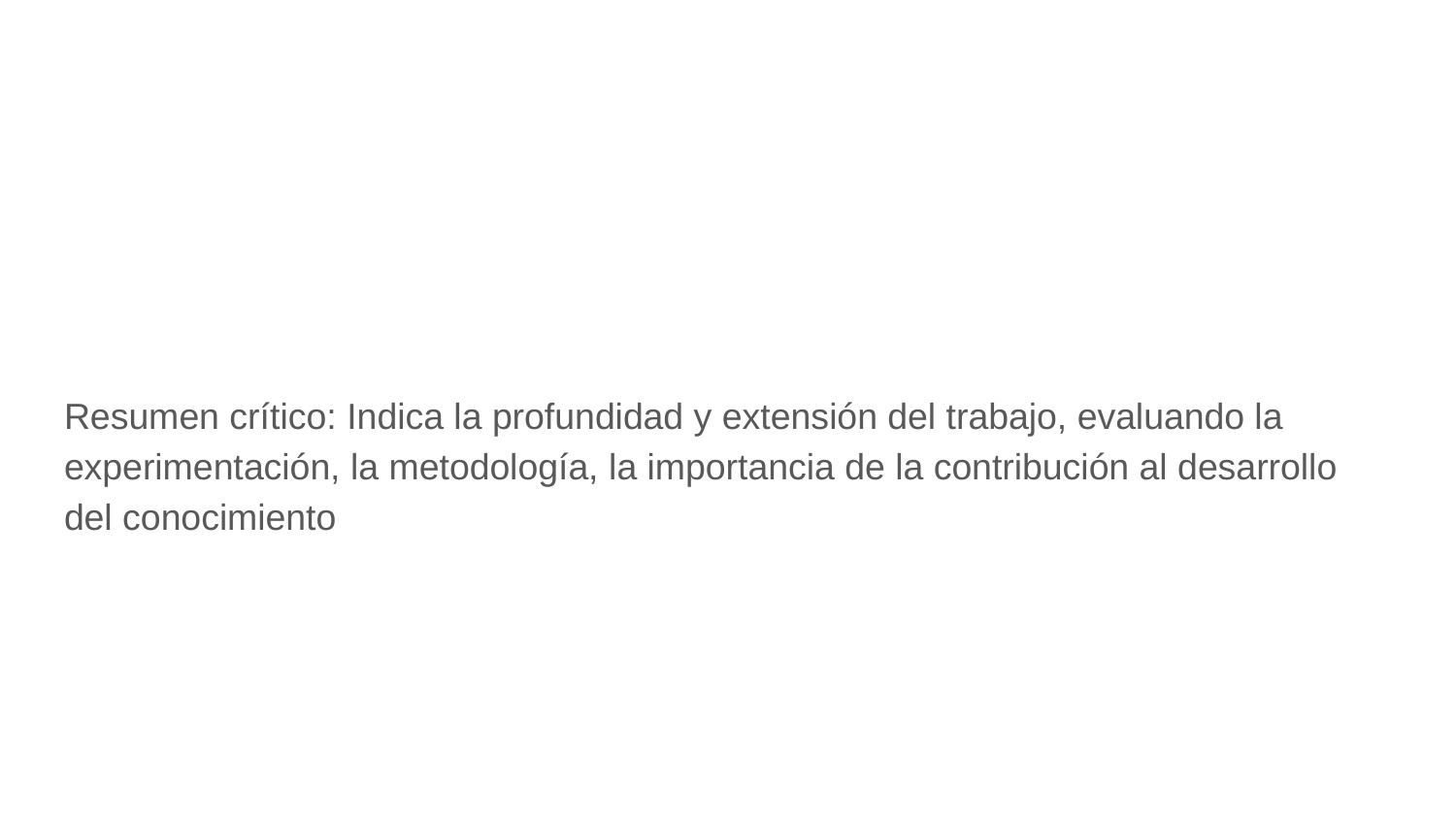

#
Resumen crítico: Indica la profundidad y extensión del trabajo, evaluando la experimentación, la metodología, la importancia de la contribución al desarrollo del conocimiento